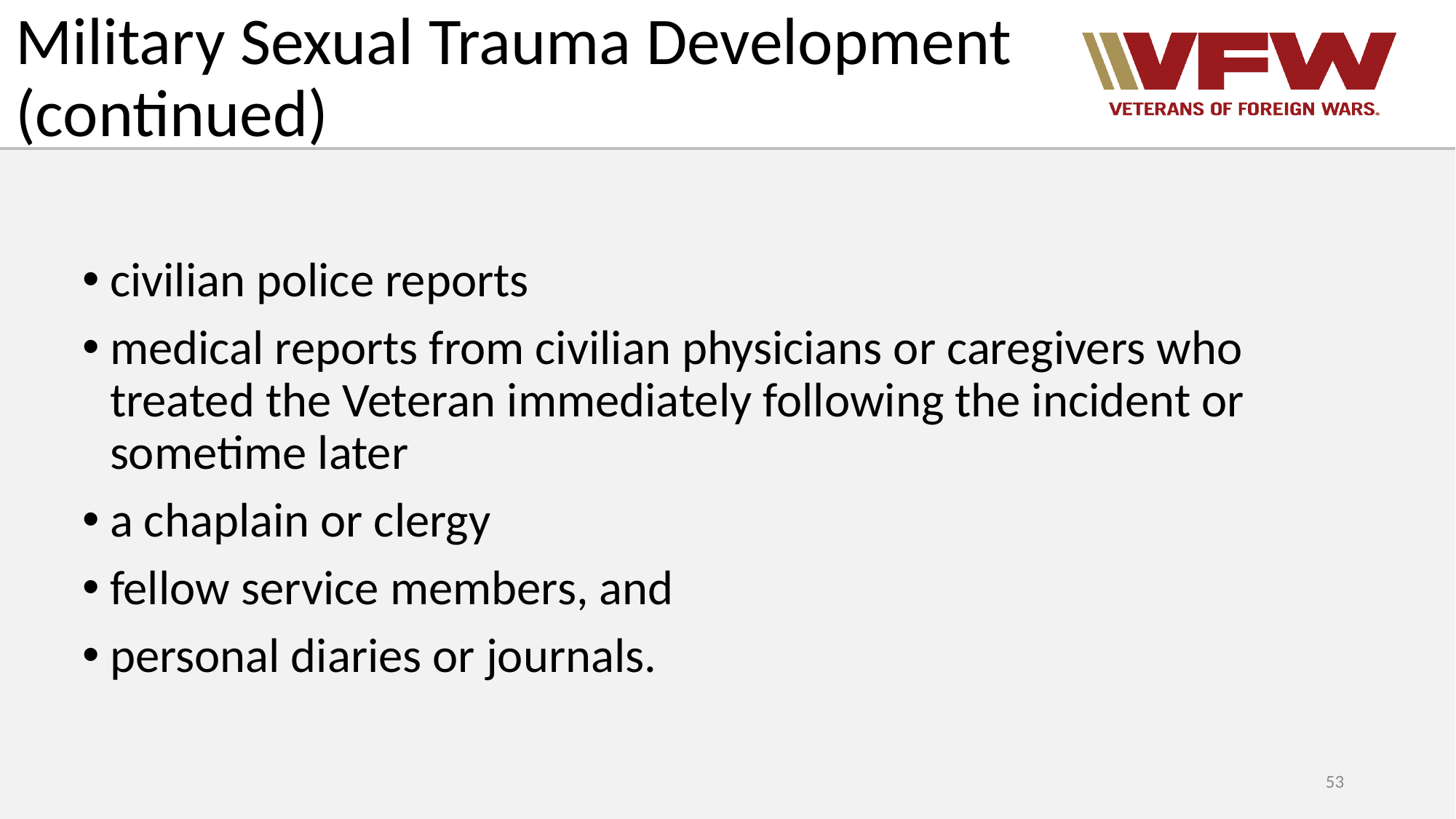

# Military Sexual Trauma Development (continued)

civilian police reports
medical reports from civilian physicians or caregivers who treated the Veteran immediately following the incident or sometime later
a chaplain or clergy
fellow service members, and
personal diaries or journals.
53